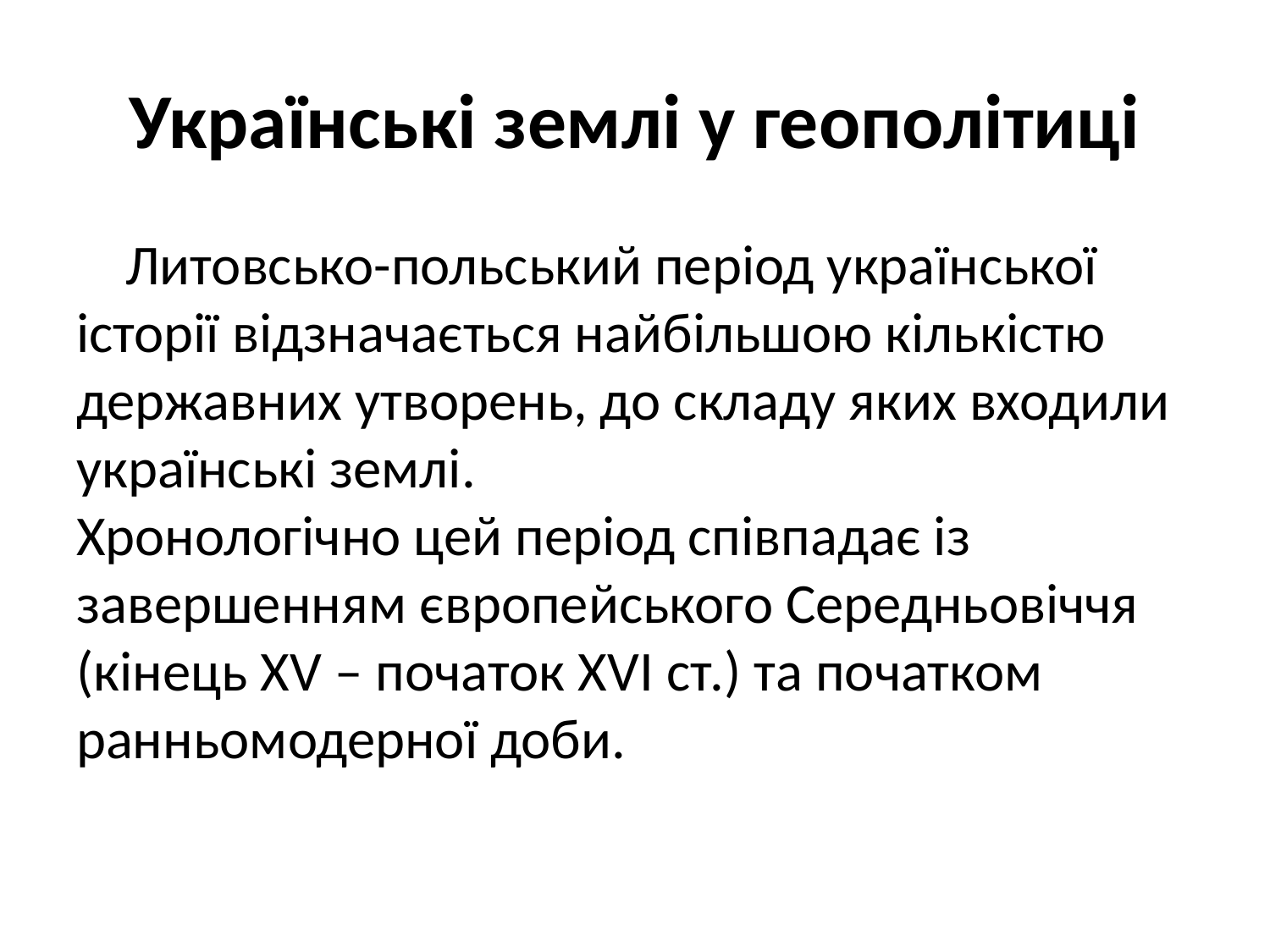

# Українські землі у геополітиці
Литовсько-польський період української історії відзначається найбільшою кількістю державних утворень, до складу яких входили українські землі.
Хронологічно цей період співпадає із завершенням європейського Середньовіччя (кінець XV – початок XVI ст.) та початком ранньомодерної доби.